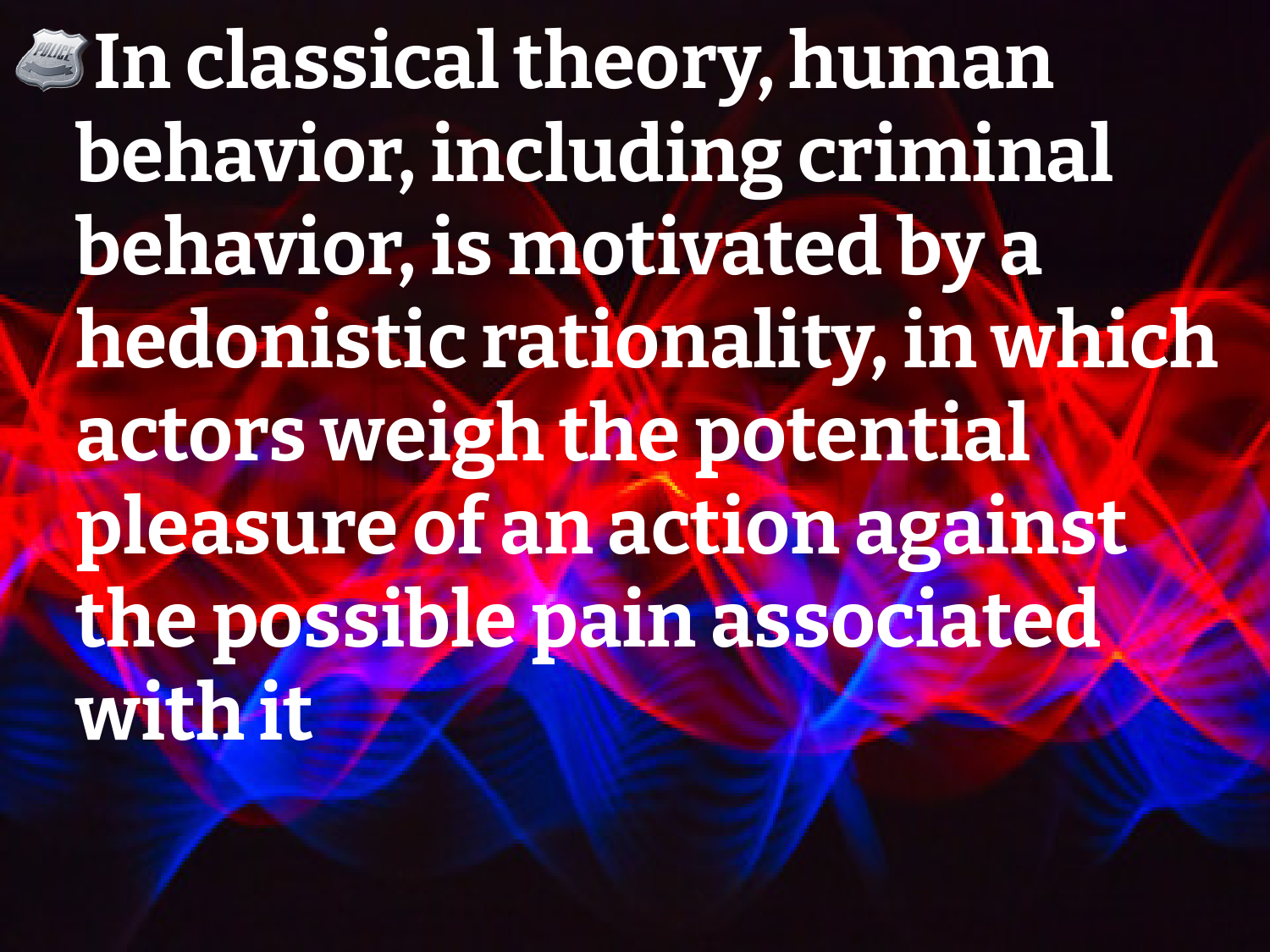

In classical theory, human behavior, including criminal behavior, is motivated by a hedonistic rationality, in which actors weigh the potential pleasure of an action against the possible pain associated with it